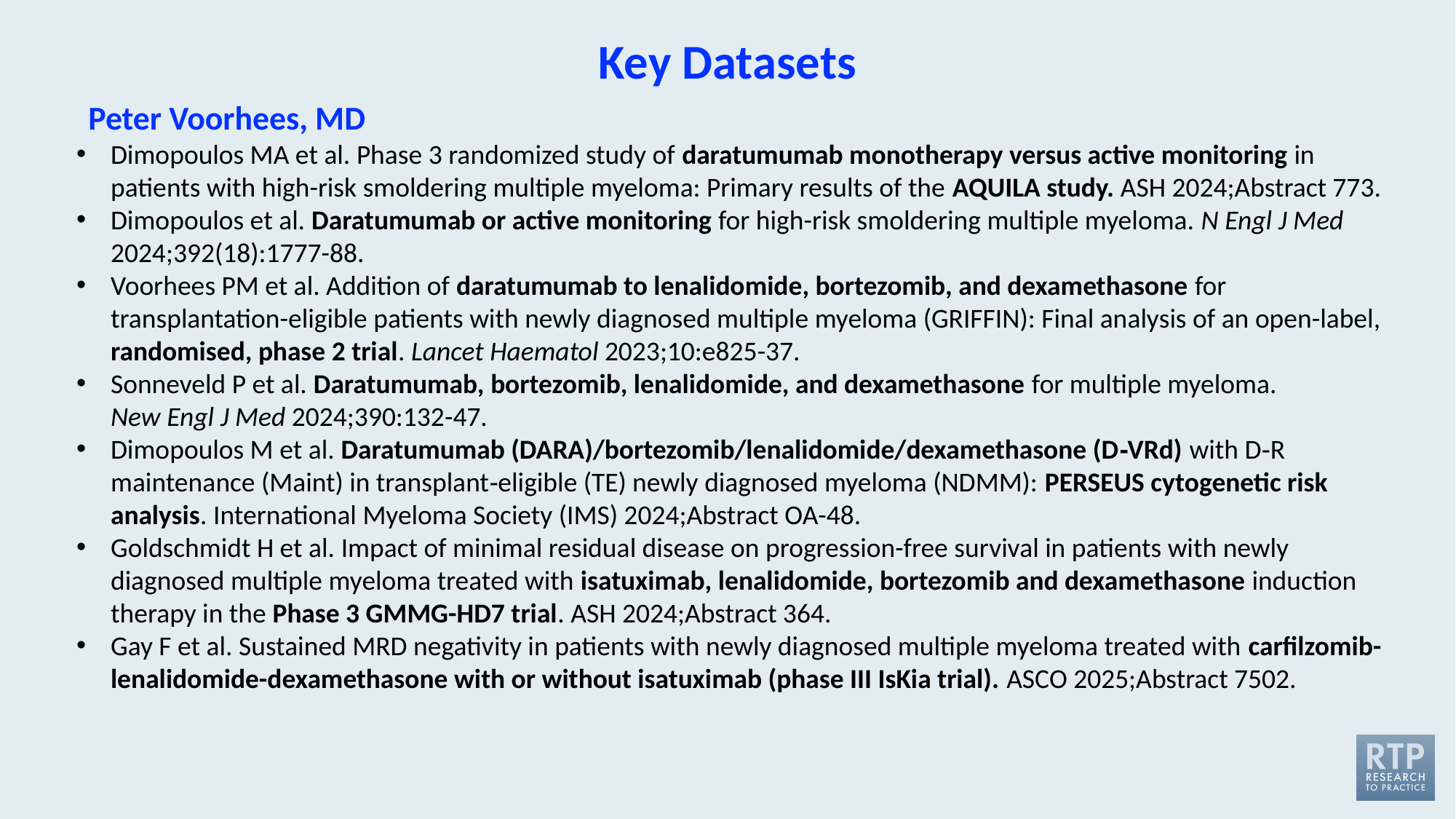

Key Datasets
Peter Voorhees, MD
Dimopoulos MA et al. Phase 3 randomized study of daratumumab monotherapy versus active monitoring in patients with high-risk smoldering multiple myeloma: Primary results of the AQUILA study. ASH 2024;Abstract 773.
Dimopoulos et al. Daratumumab or active monitoring for high-risk smoldering multiple myeloma. N Engl J Med 2024;392(18):1777-88.
Voorhees PM et al. Addition of daratumumab to lenalidomide, bortezomib, and dexamethasone for transplantation-eligible patients with newly diagnosed multiple myeloma (GRIFFIN): Final analysis of an open-label, randomised, phase 2 trial. Lancet Haematol 2023;10:e825-37.
Sonneveld P et al. Daratumumab, bortezomib, lenalidomide, and dexamethasone for multiple myeloma.
New Engl J Med 2024;390:132-47.
Dimopoulos M et al. Daratumumab (DARA)/bortezomib/lenalidomide/dexamethasone (D‐VRd) with D‐R maintenance (Maint) in transplant‐eligible (TE) newly diagnosed myeloma (NDMM): PERSEUS cytogenetic risk analysis. International Myeloma Society (IMS) 2024;Abstract OA-48.
Goldschmidt H et al. Impact of minimal residual disease on progression-free survival in patients with newly diagnosed multiple myeloma treated with isatuximab, lenalidomide, bortezomib and dexamethasone induction therapy in the Phase 3 GMMG-HD7 trial. ASH 2024;Abstract 364.
Gay F et al. Sustained MRD negativity in patients with newly diagnosed multiple myeloma treated with carfilzomib-lenalidomide-dexamethasone with or without isatuximab (phase III IsKia trial). ASCO 2025;Abstract 7502.